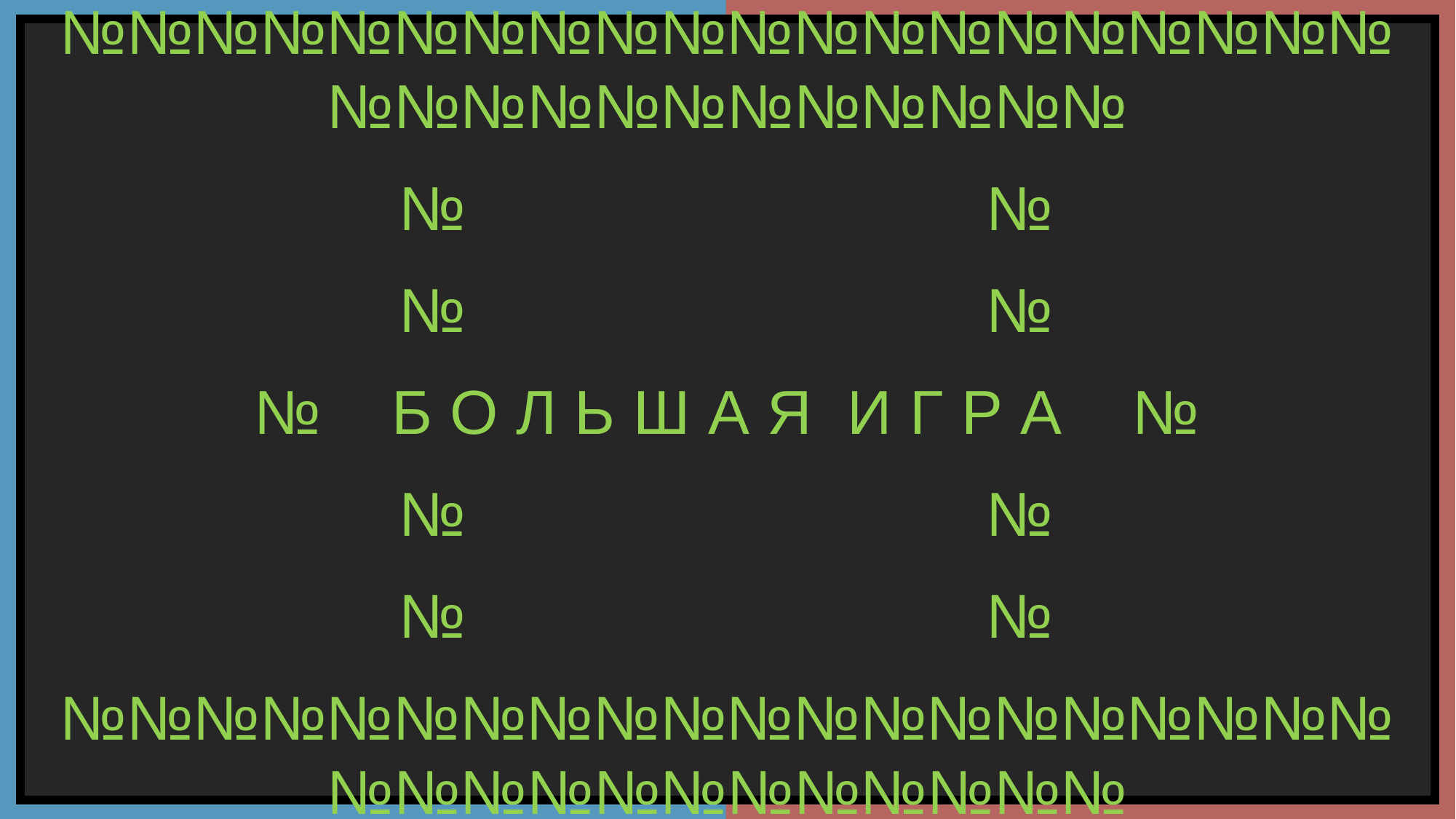

№№№№№№№№№№№№№№№№№№№№№№№№№№№№№№№№
№                              №
№                              №
№    Б О Л Ь Ш А Я  И Г Р А    №
№                              №
№                              №
№№№№№№№№№№№№№№№№№№№№№№№№№№№№№№№№